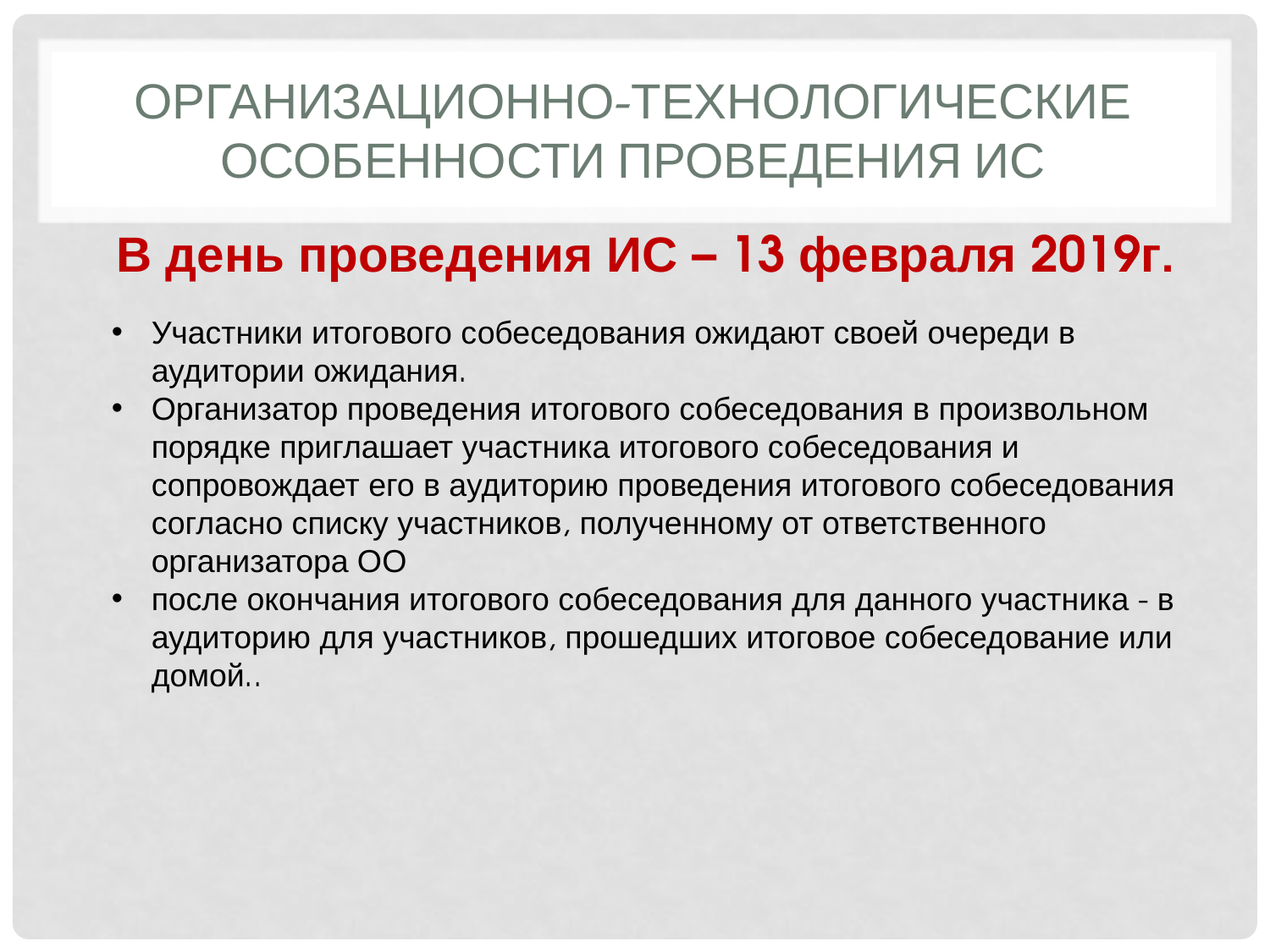

# Организационно-технологические особенности проведения ИС
В день проведения ИС – 13 февраля 2019г.

Участники итогового собеседования ожидают своей очереди в аудитории ожидания.
Организатор проведения итогового собеседования в произвольном порядке приглашает участника итогового собеседования и сопровождает его в аудиторию проведения итогового собеседования согласно списку участников, полученному от ответственного организатора ОО
после окончания итогового собеседования для данного участника - в аудиторию для участников, прошедших итоговое собеседование или домой..